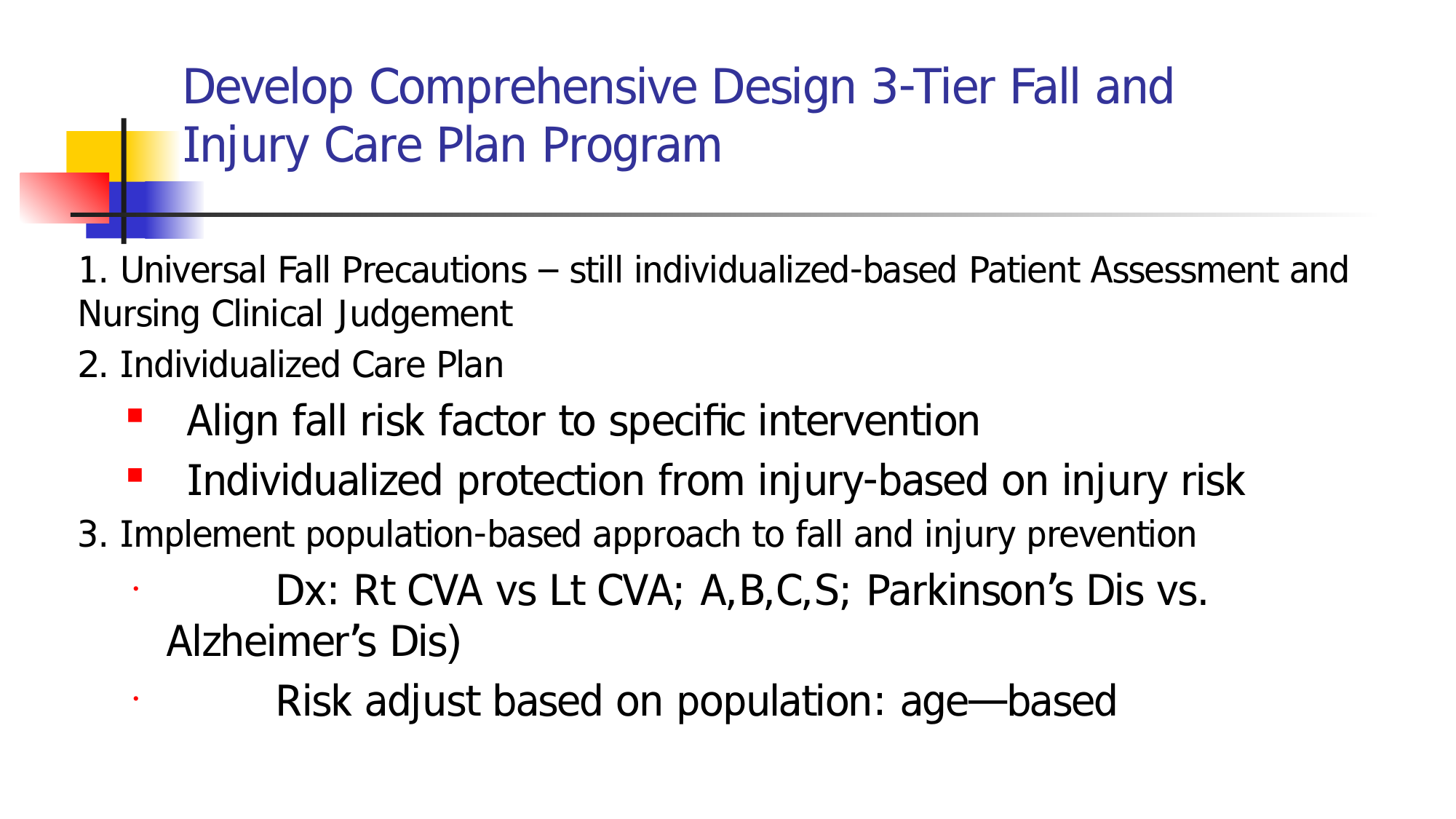

# Develop Comprehensive Design 3-Tier Fall and Injury Care Plan Program
1. Universal Fall Precautions – still individualized-based Patient Assessment and Nursing Clinical Judgement
2. Individualized Care Plan
Align fall risk factor to specific intervention
Individualized protection from injury-based on injury risk
3. Implement population-based approach to fall and injury prevention
	Dx: Rt CVA vs Lt CVA; A,B,C,S; Parkinson’s Dis vs. Alzheimer’s Dis)
	Risk adjust based on population: age—based